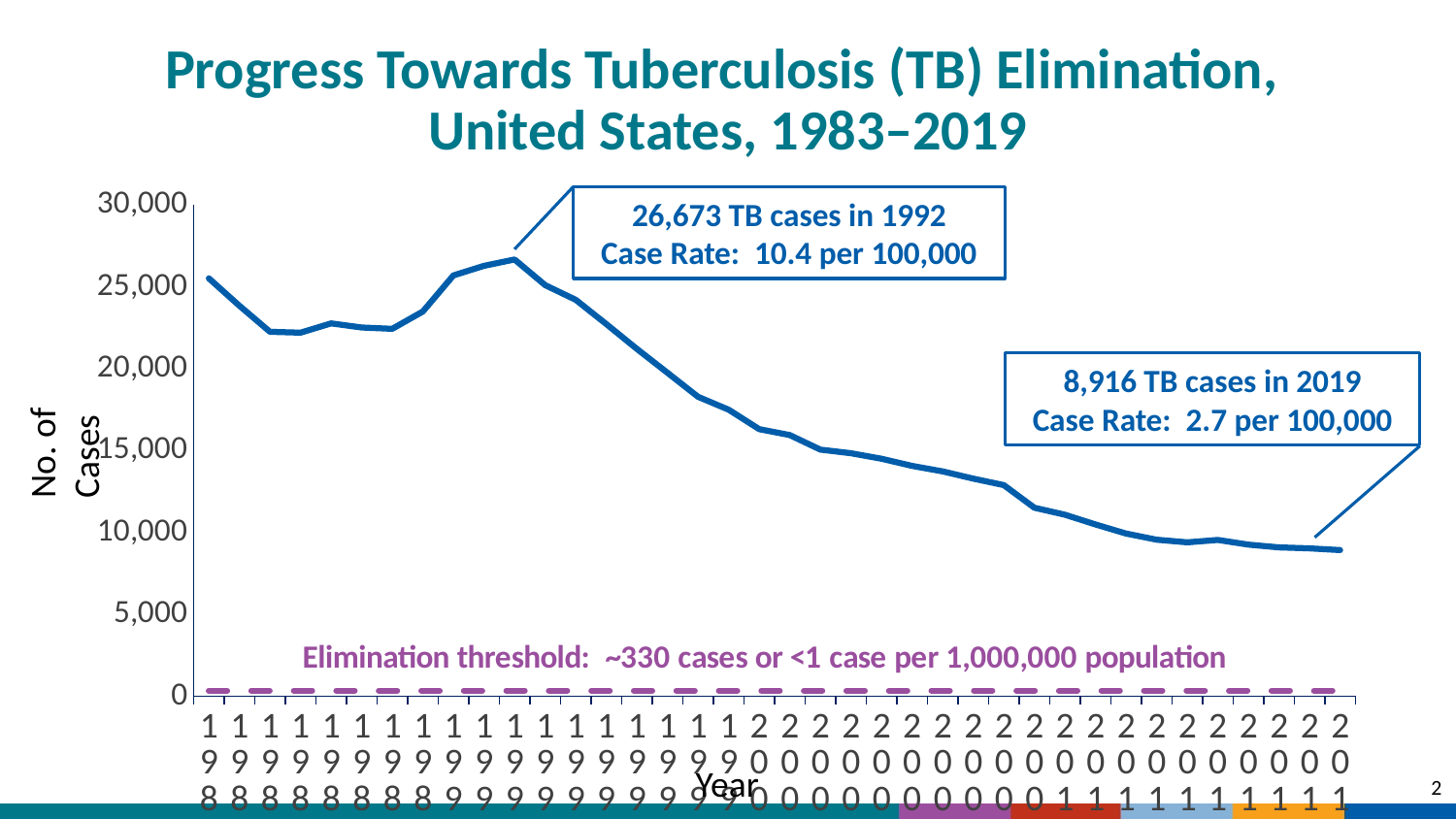

# Progress Towards Tuberculosis (TB) Elimination, United States, 1983–2019

### Chart

| Category | Series 1 | Series 2 |
|---|---|---|
| 1982 | 25520.0 | 330.0 |
| 1983 | 23846.0 | 330.0 |
| 1984 | 22255.0 | 330.0 |
| 1985 | 22201.0 | 330.0 |
| 1986 | 22768.0 | 330.0 |
| 1987 | 22517.0 | 330.0 |
| 1988 | 22436.0 | 330.0 |
| 1989 | 23495.0 | 330.0 |
| 1990 | 25701.0 | 330.0 |
| 1991 | 26283.0 | 330.0 |
| 1992 | 26673.0 | 330.0 |
| 1993 | 25103.0 | 330.0 |
| 1994 | 24207.0 | 330.0 |
| 1995 | 22726.0 | 330.0 |
| 1996 | 21209.0 | 330.0 |
| 1997 | 19753.0 | 330.0 |
| 1998 | 18285.0 | 330.0 |
| 1999 | 17498.0 | 330.0 |
| 2000 | 16308.0 | 330.0 |
| 2001 | 15947.0 | 330.0 |
| 2002 | 15059.0 | 330.0 |
| 2003 | 14836.0 | 330.0 |
| 2004 | 14501.0 | 330.0 |
| 2005 | 14062.0 | 330.0 |
| 2006 | 13729.0 | 330.0 |
| 2007 | 13288.0 | 330.0 |
| 2008 | 12891.0 | 330.0 |
| 2009 | 11503.0 | 330.0 |
| 2010 | 11077.0 | 330.0 |
| 2011 | 10483.0 | 330.0 |
| 2012 | 9926.0 | 330.0 |
| 2013 | 9551.0 | 330.0 |
| 2014 | 9390.0 | 330.0 |
| 2015 | 9537.0 | 330.0 |
| 2016 | 9252.0 | 330.0 |
| 2017 | 9082.0 | 330.0 |
| 2018 | 9024.0 | 330.0 |
| 2019 | 8916.0 | 330.0 |
26,673 TB cases in 1992
Case Rate:  10.4 per 100,000
No. of Cases
8,916 TB cases in 2019
Case Rate:  2.7 per 100,000
Year